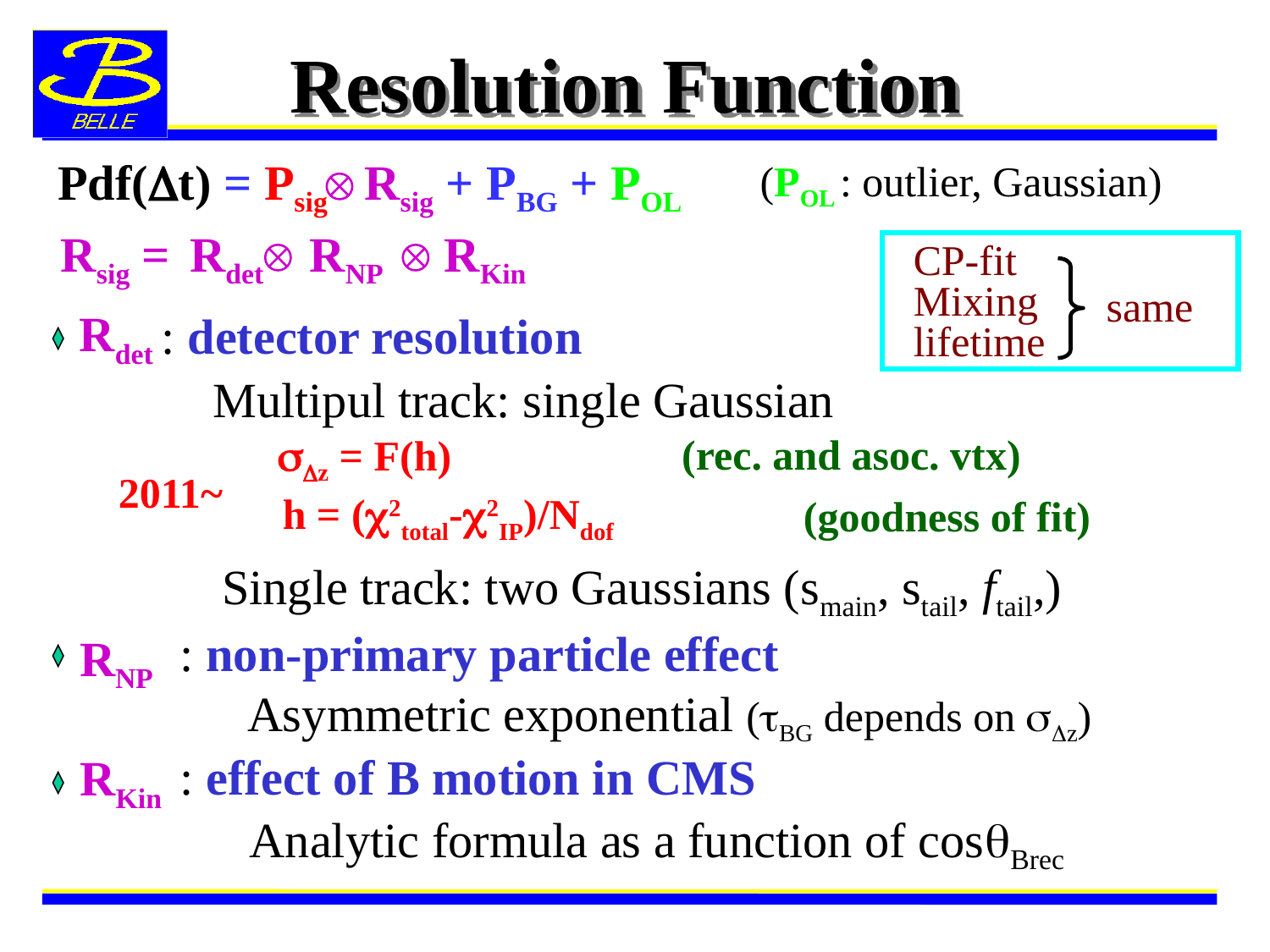

# Resolution Function

Pdf(Δt) = Psig   Rsig + PBG + POL

(POL : outlier, Gaussian)
Rsig =  Rdet     RNP     RKin

CP-fit
Mixing
lifetime

same
Rdet
: detector resolution

Multipul track: single Gaussian
(rec. and asoc. vtx)
σΔz = F(h)
2011~
h = (χ2total-χ2IP)/Ndof
(goodness of fit)
Single track: two Gaussians (smain, stail, ftail,)
: non-primary particle effect
RNP

Asymmetric exponential (τBG depends on σΔz)
: effect of B motion in CMS
RKin

Analytic formula as a function of cosθBrec